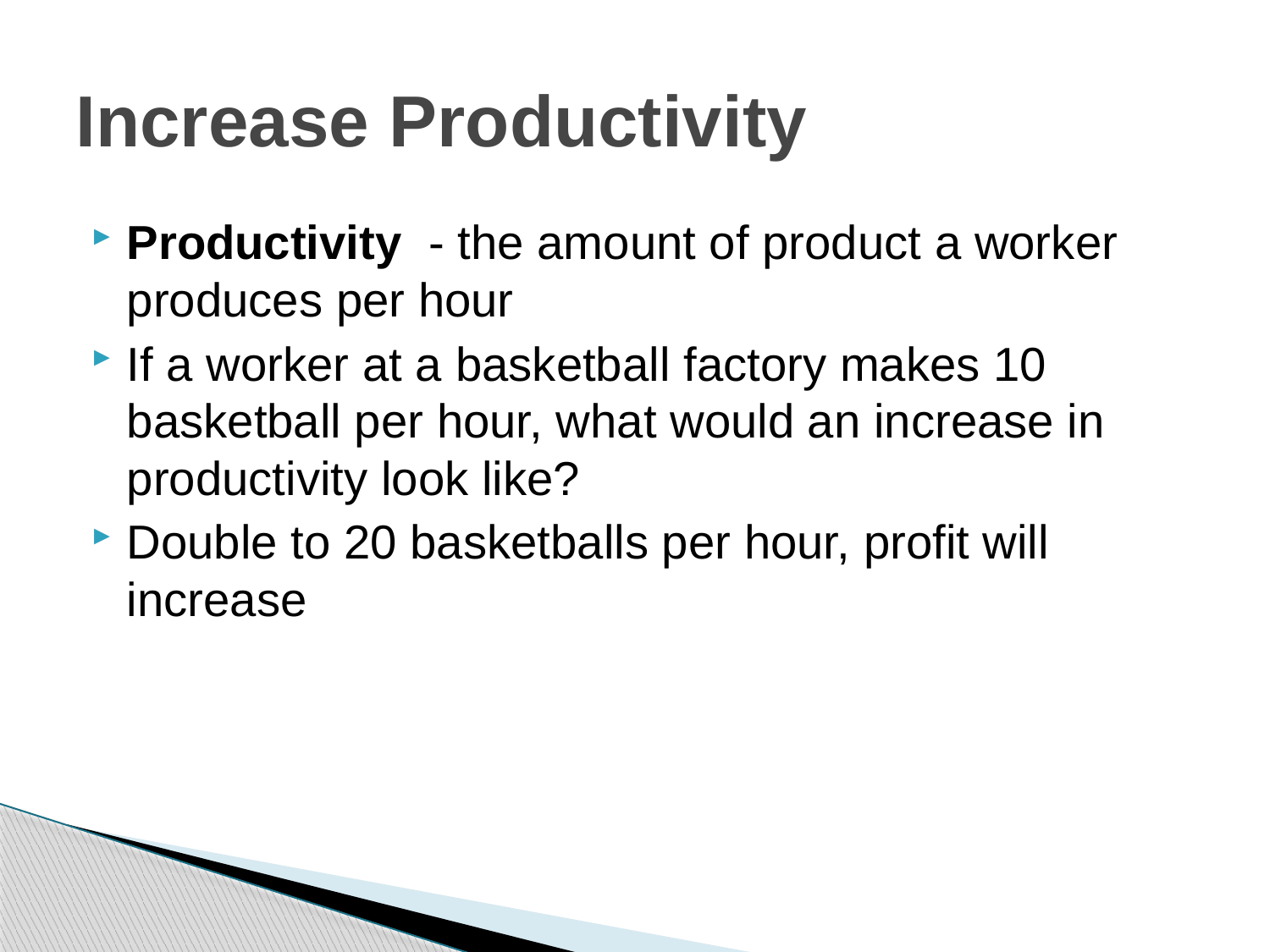

# Increase Productivity
Productivity  - the amount of product a worker produces per hour
If a worker at a basketball factory makes 10 basketball per hour, what would an increase in productivity look like?
Double to 20 basketballs per hour, profit will increase